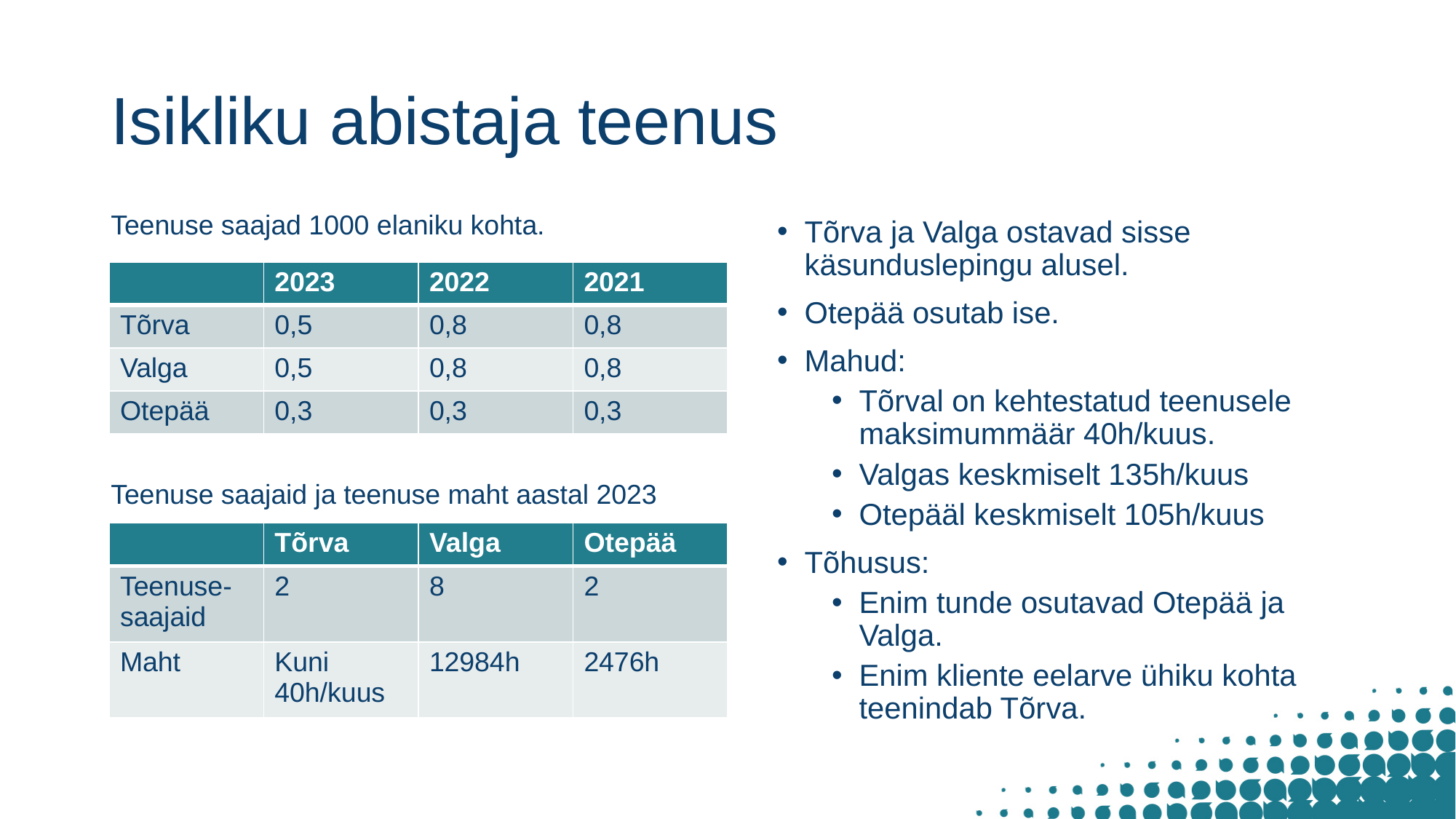

# Isikliku abistaja teenus
Teenuse saajad 1000 elaniku kohta.
Tõrva ja Valga ostavad sisse käsunduslepingu alusel.
Otepää osutab ise.
Mahud:
Tõrval on kehtestatud teenusele maksimummäär 40h/kuus.
Valgas keskmiselt 135h/kuus
Otepääl keskmiselt 105h/kuus
Tõhusus:
Enim tunde osutavad Otepää ja Valga.
Enim kliente eelarve ühiku kohta teenindab Tõrva.

|  | 2023 | 2022 | 2021 |
| --- | --- | --- | --- |
| Tõrva | 0,5 | 0,8 | 0,8 |
| Valga | 0,5 | 0,8 | 0,8 |
| Otepää | 0,3 | 0,3 | 0,3 |
Teenuse saajaid ja teenuse maht aastal 2023
|  | Tõrva | Valga | Otepää |
| --- | --- | --- | --- |
| Teenuse-saajaid | 2 | 8 | 2 |
| Maht | Kuni 40h/kuus | 12984h | 2476h |